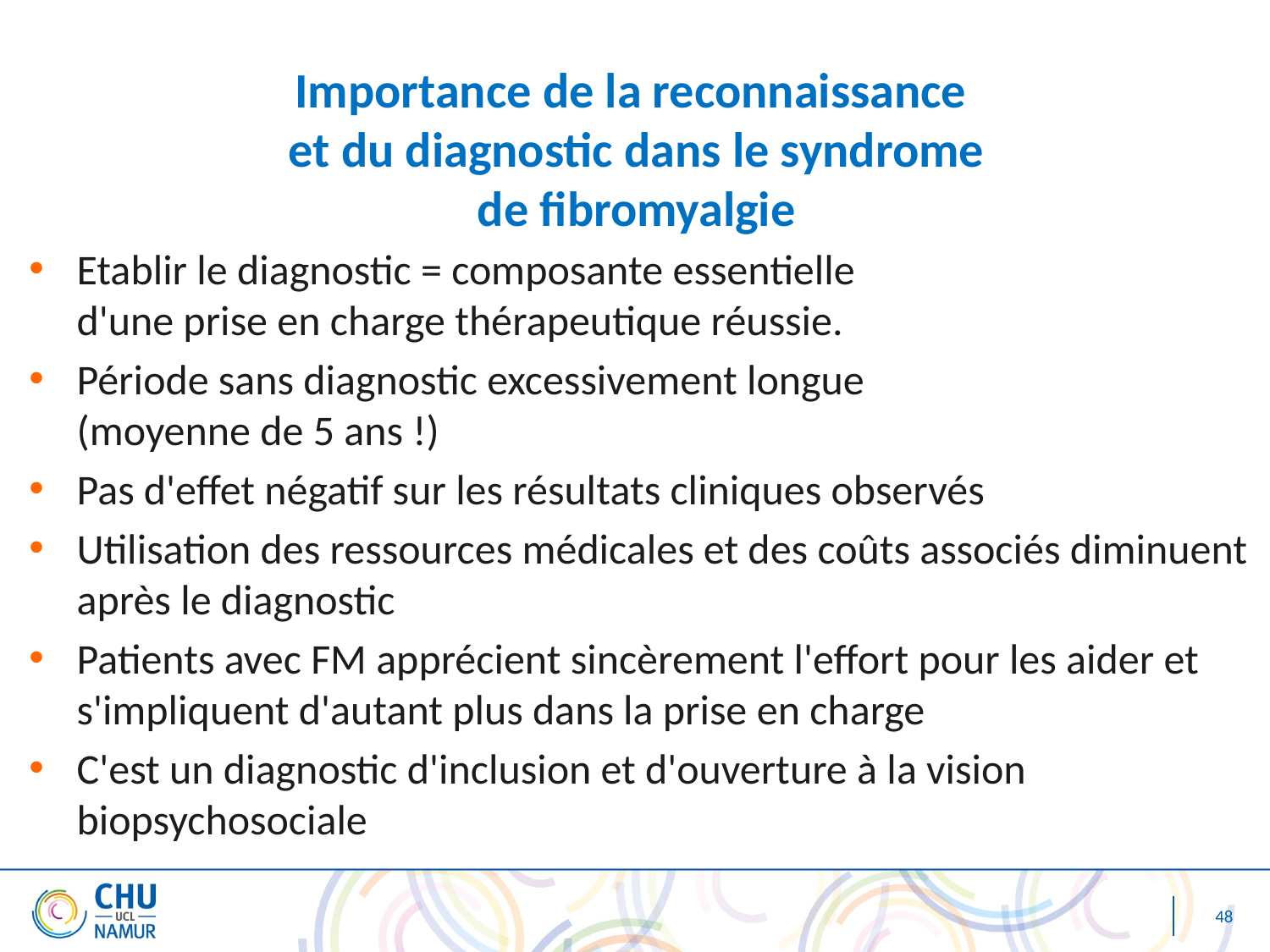

# Importance de la reconnaissance et du diagnostic dans le syndrome de fibromyalgie
Etablir le diagnostic = composante essentielle
d'une prise en charge thérapeutique réussie.
Période sans diagnostic excessivement longue
(moyenne de 5 ans !)
Pas d'effet négatif sur les résultats cliniques observés
Utilisation des ressources médicales et des coûts associés diminuent après le diagnostic
Patients avec FM apprécient sincèrement l'effort pour les aider et s'impliquent d'autant plus dans la prise en charge
C'est un diagnostic d'inclusion et d'ouverture à la vision biopsychosociale